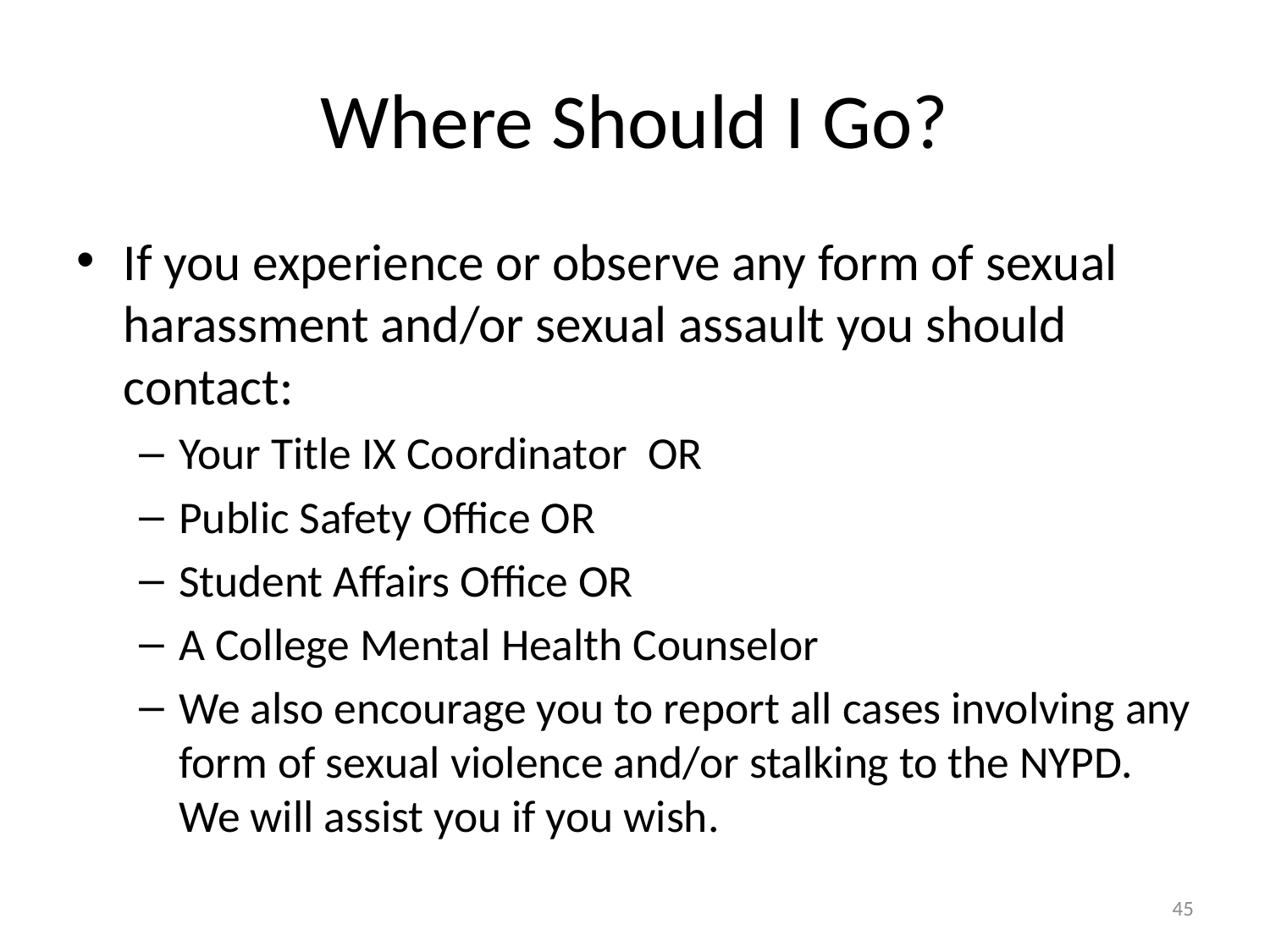

# Where Should I Go?
If you experience or observe any form of sexual harassment and/or sexual assault you should contact:
Your Title IX Coordinator  OR
Public Safety Office OR
Student Affairs Office OR
A College Mental Health Counselor
We also encourage you to report all cases involving any form of sexual violence and/or stalking to the NYPD.  We will assist you if you wish.

45